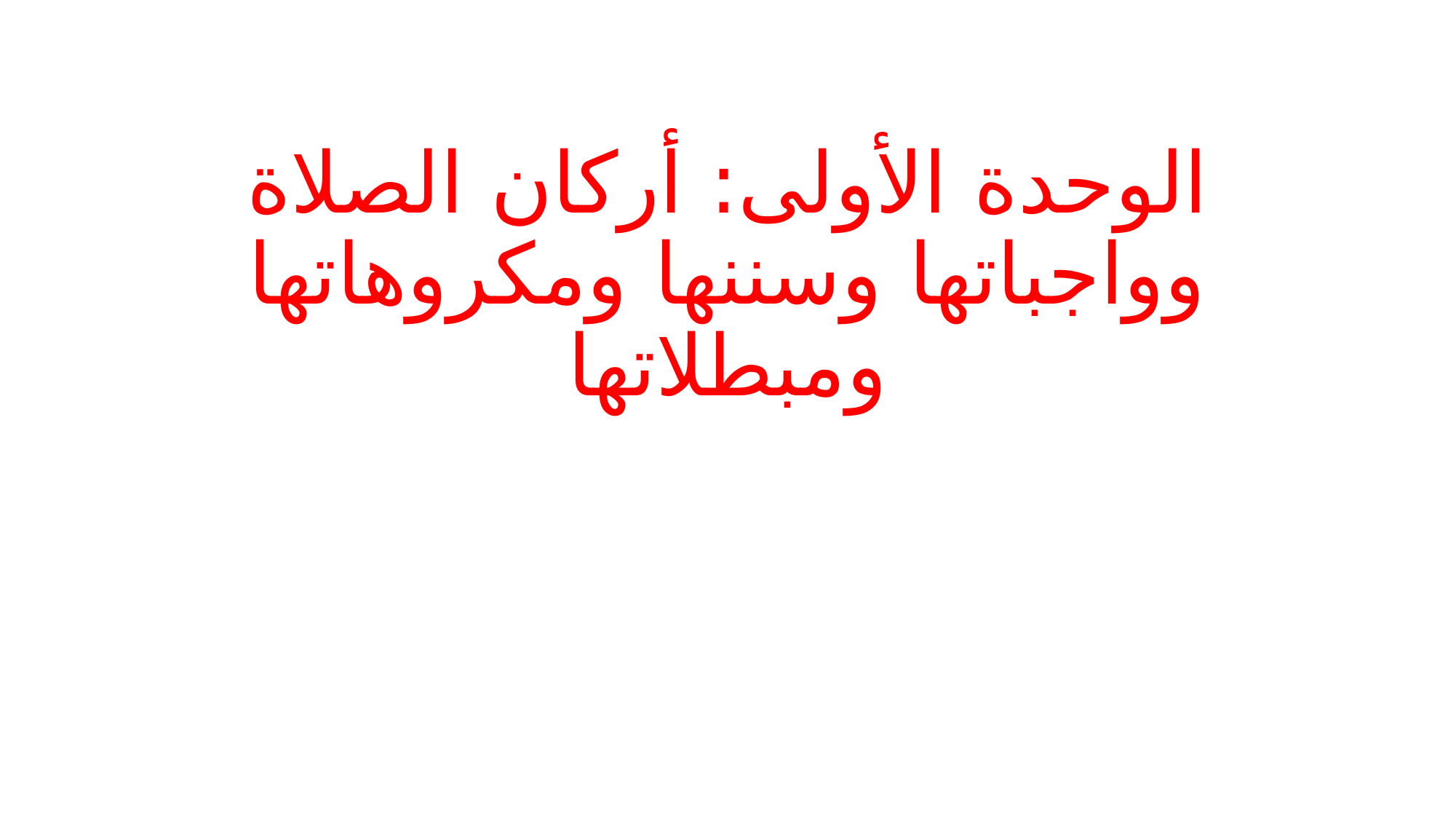

# الوحدة الأولى: أركان الصلاة وواجباتها وسننها ومكروهاتها ومبطلاتها